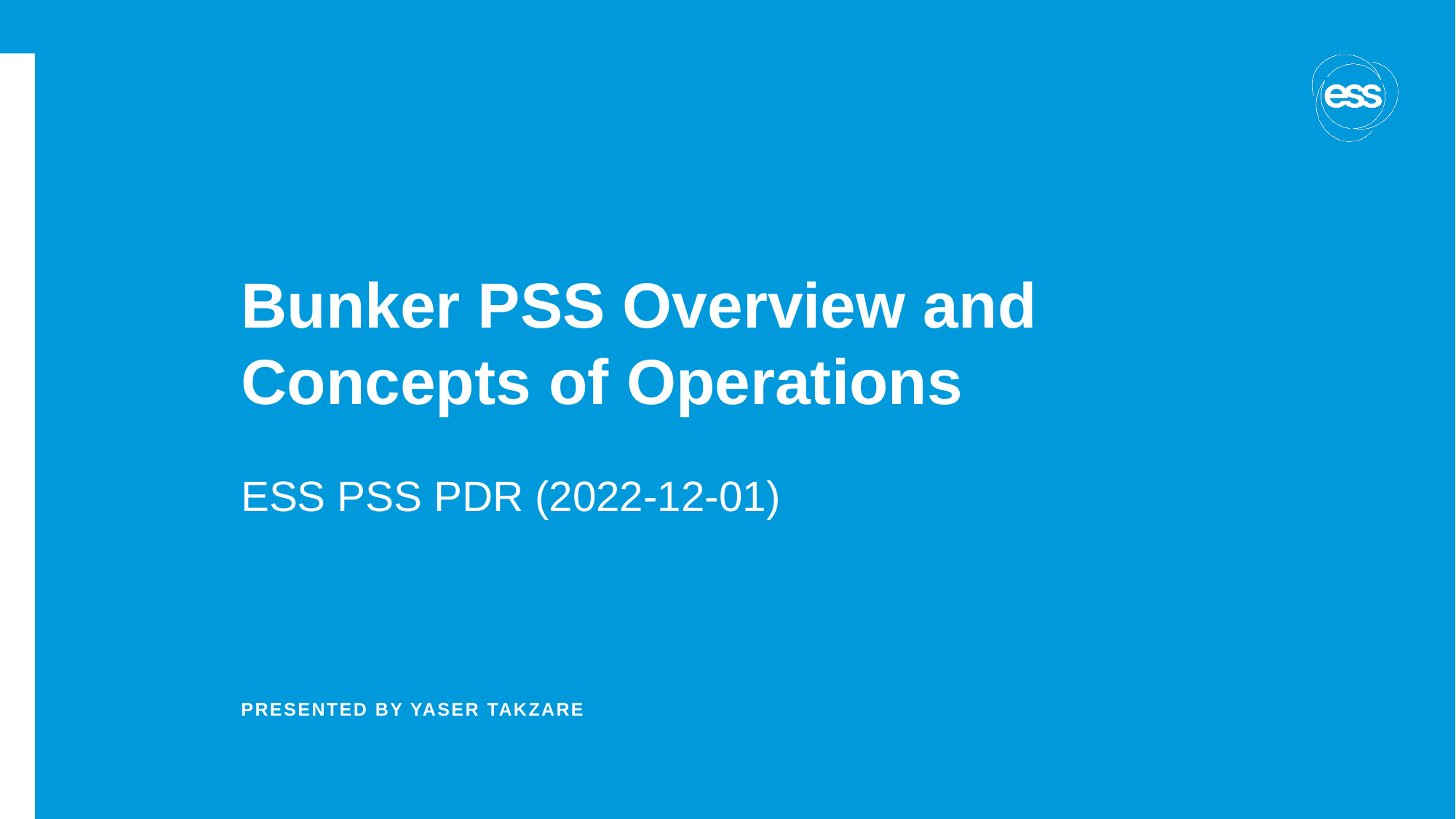

# Bunker PSS Overview and Concepts of Operations
ESS PSS PDR (2022-12-01)
PRESENTED BY Yaser Takzare